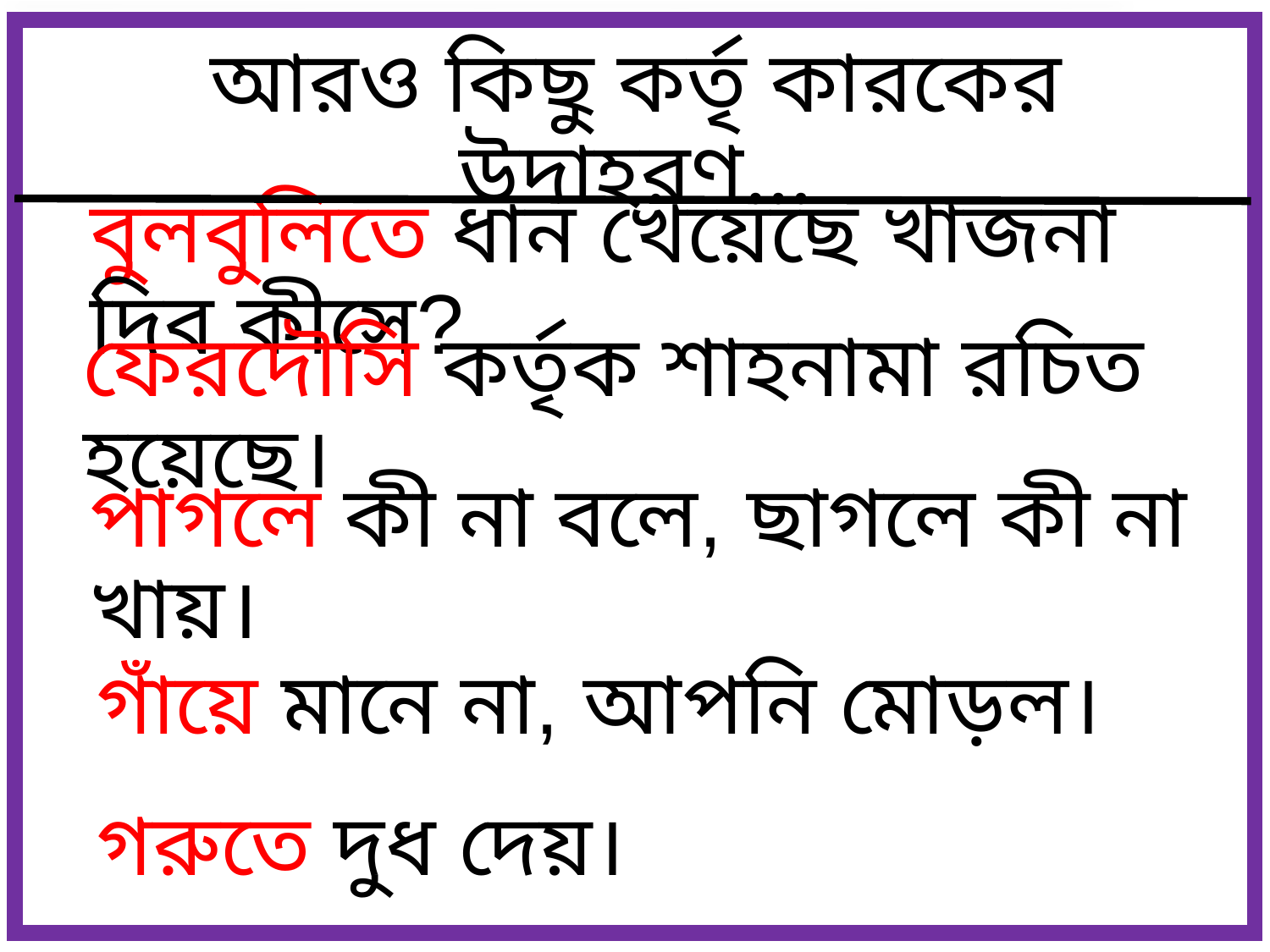

আরও কিছু কর্তৃ কারকের উদাহরণ…
বুলবুলিতে ধান খেয়েছে খাজনা দিব কীসে?
ফেরদৌসি কর্তৃক শাহনামা রচিত হয়েছে।
পাগলে কী না বলে, ছাগলে কী না খায়।
গাঁয়ে মানে না, আপনি মোড়ল।
গরুতে দুধ দেয়।